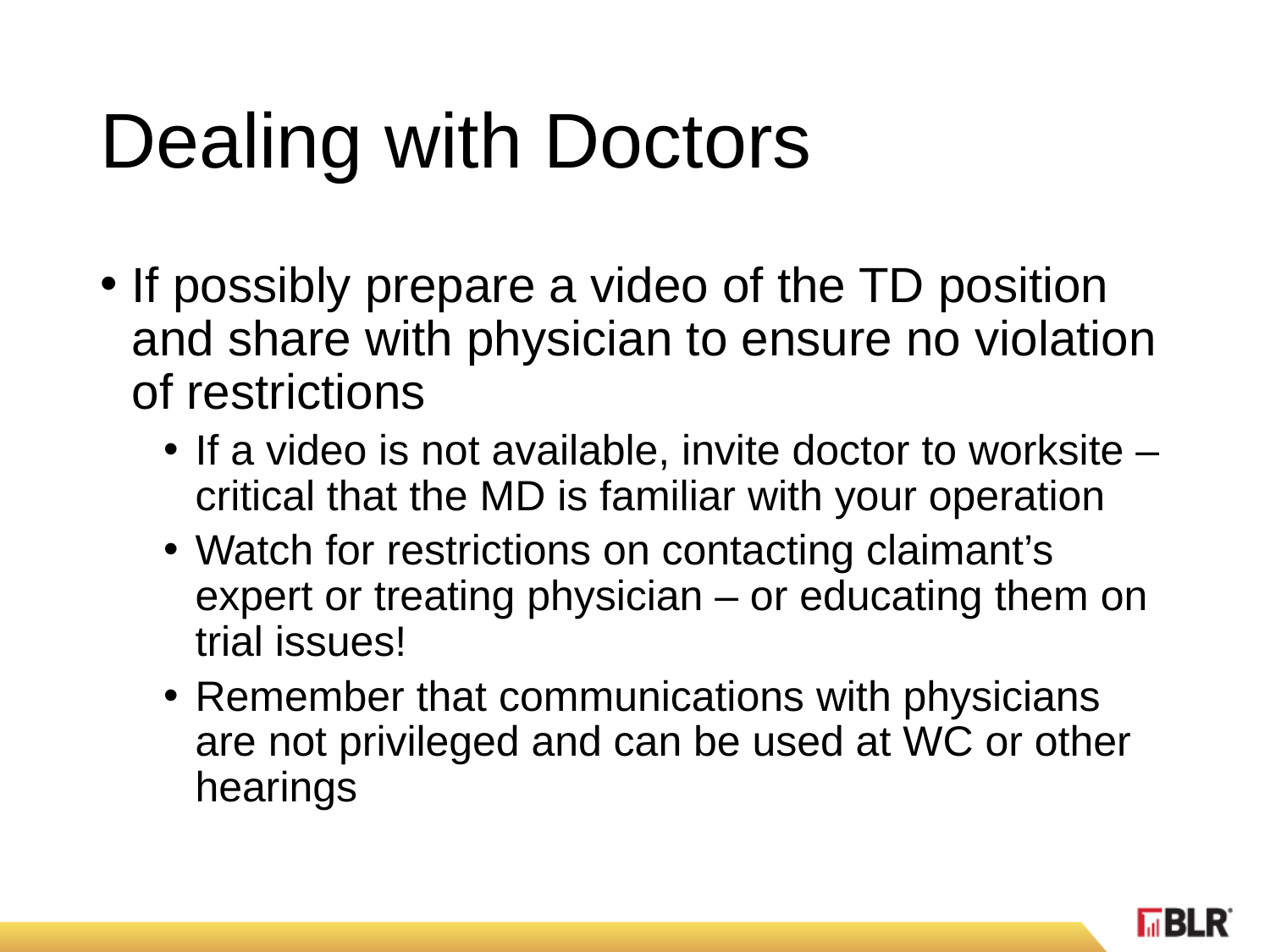

# Dealing with Doctors
If possibly prepare a video of the TD position and share with physician to ensure no violation of restrictions
If a video is not available, invite doctor to worksite – critical that the MD is familiar with your operation
Watch for restrictions on contacting claimant’s expert or treating physician – or educating them on trial issues!
Remember that communications with physicians are not privileged and can be used at WC or other hearings